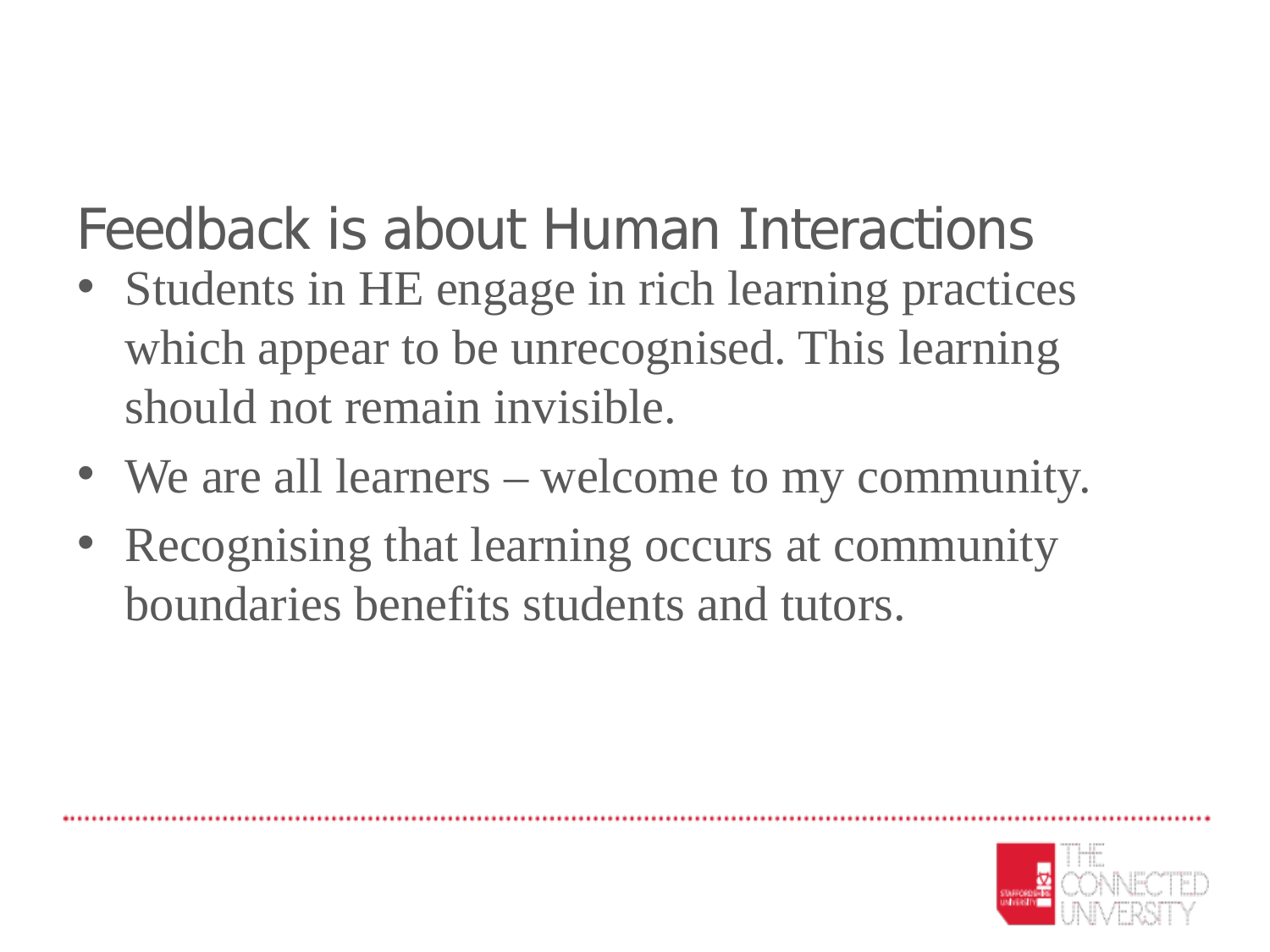

# Feedback is about Human Interactions
Students in HE engage in rich learning practices which appear to be unrecognised. This learning should not remain invisible.
We are all learners – welcome to my community.
Recognising that learning occurs at community boundaries benefits students and tutors.